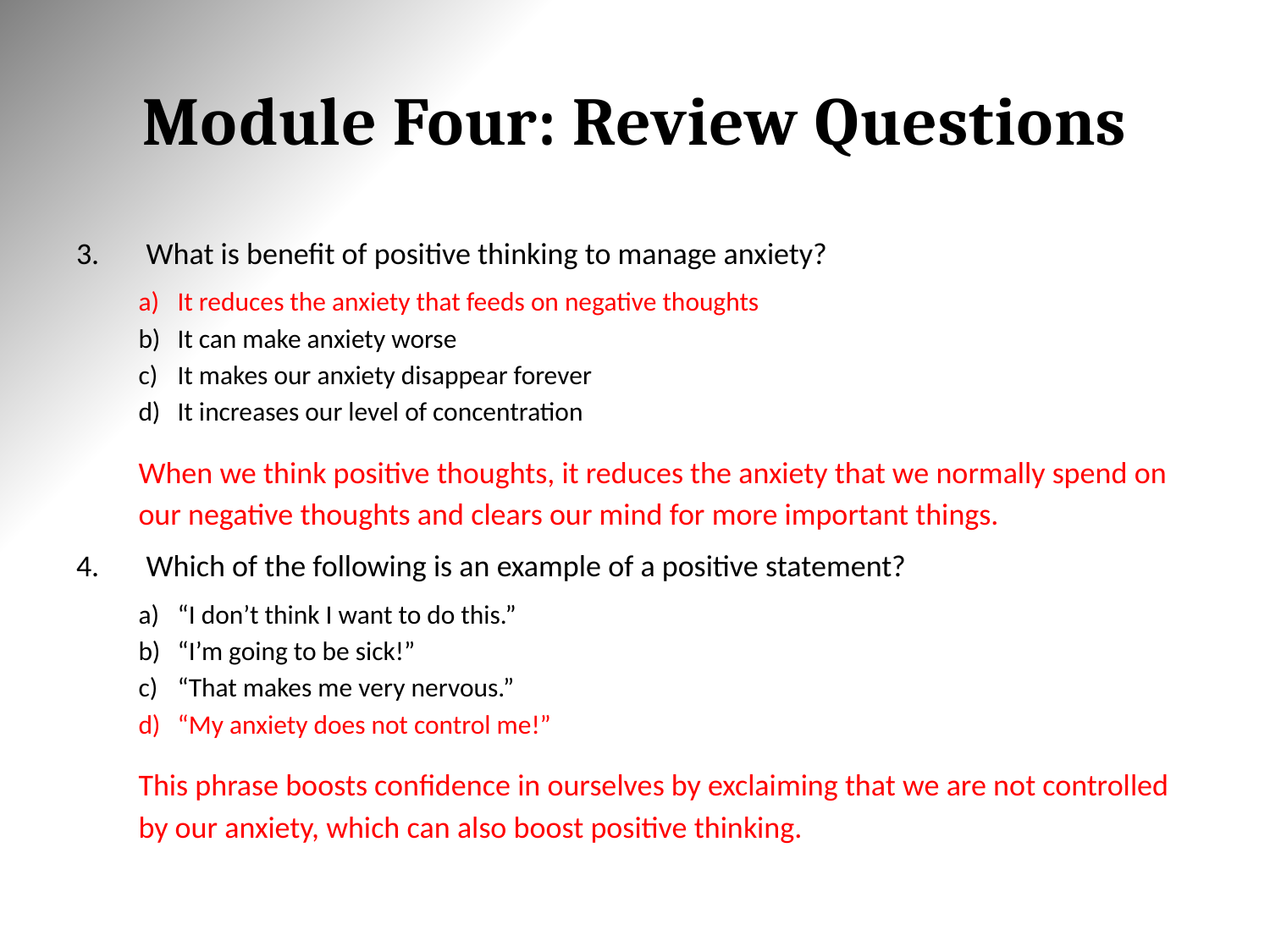

# Module Four: Review Questions
What is benefit of positive thinking to manage anxiety?
It reduces the anxiety that feeds on negative thoughts
It can make anxiety worse
It makes our anxiety disappear forever
It increases our level of concentration
	When we think positive thoughts, it reduces the anxiety that we normally spend on our negative thoughts and clears our mind for more important things.
Which of the following is an example of a positive statement?
“I don’t think I want to do this.”
“I’m going to be sick!”
“That makes me very nervous.”
“My anxiety does not control me!”
	This phrase boosts confidence in ourselves by exclaiming that we are not controlled by our anxiety, which can also boost positive thinking.